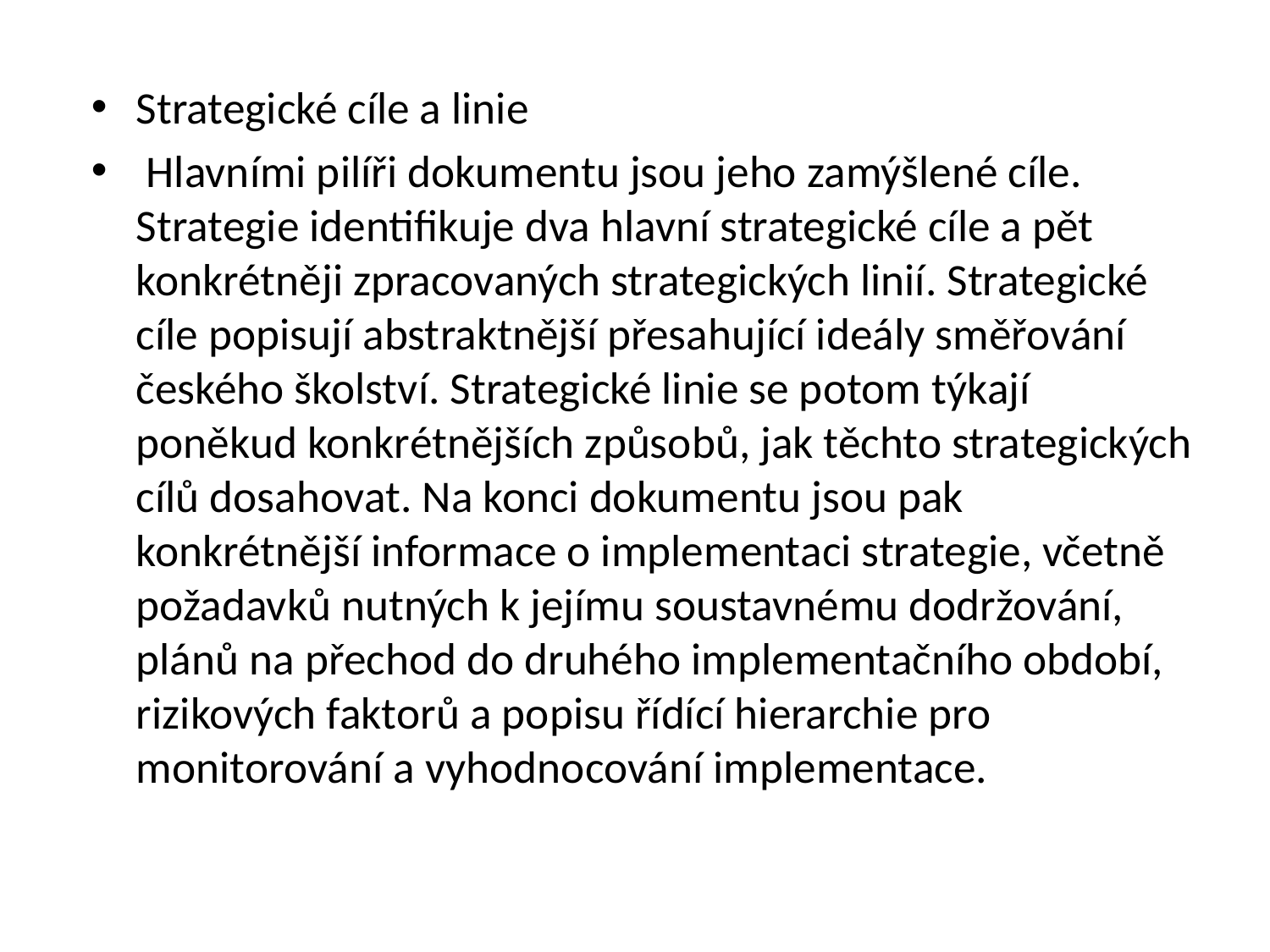

Strategické cíle a linie
 Hlavními pilíři dokumentu jsou jeho zamýšlené cíle. Strategie identifikuje dva hlavní strategické cíle a pět konkrétněji zpracovaných strategických linií. Strategické cíle popisují abstraktnější přesahující ideály směřování českého školství. Strategické linie se potom týkají poněkud konkrétnějších způsobů, jak těchto strategických cílů dosahovat. Na konci dokumentu jsou pak konkrétnější informace o implementaci strategie, včetně požadavků nutných k jejímu soustavnému dodržování, plánů na přechod do druhého implementačního období, rizikových faktorů a popisu řídící hierarchie pro monitorování a vyhodnocování implementace.